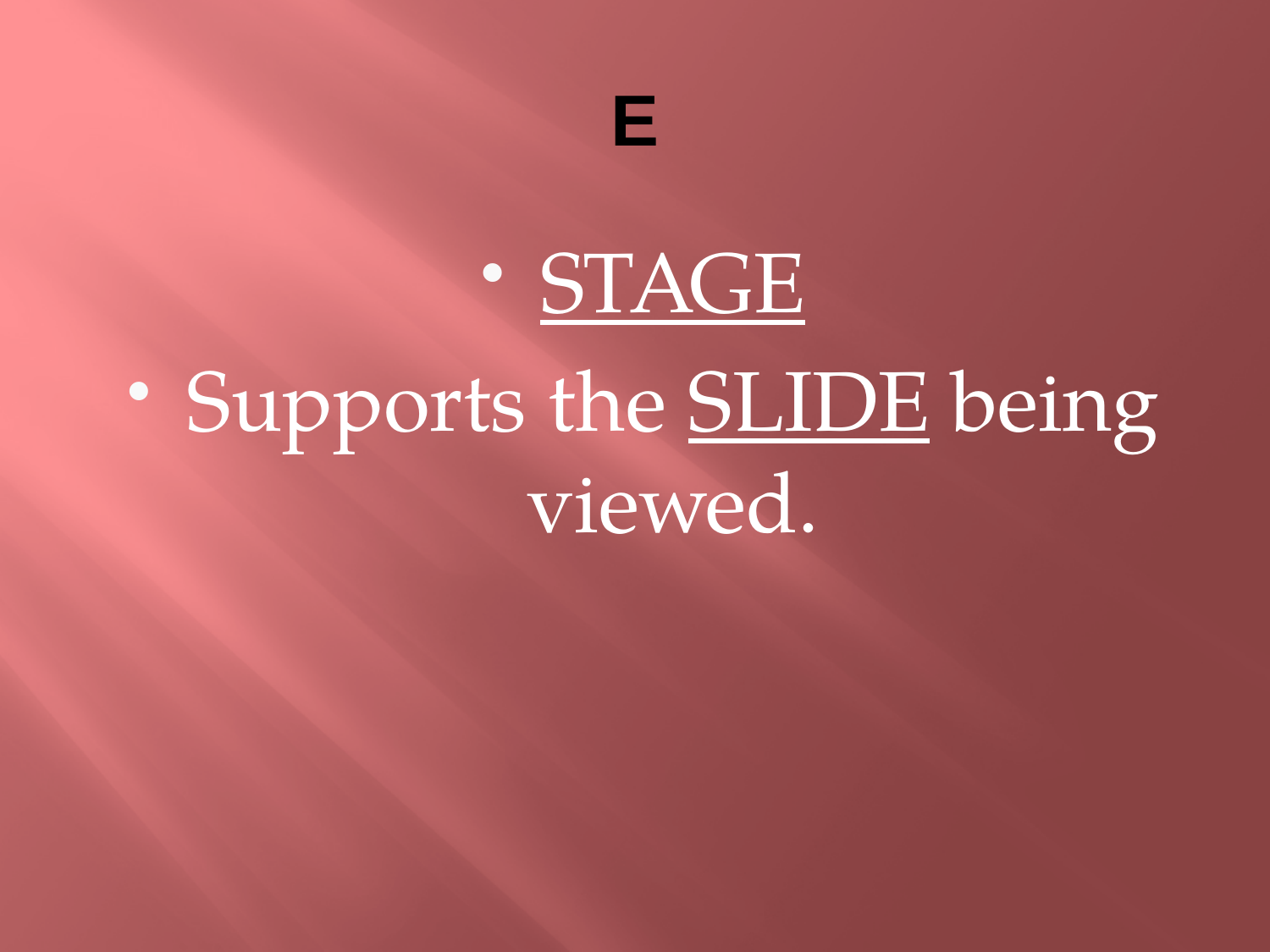

# E
STAGE
Supports the SLIDE being viewed.